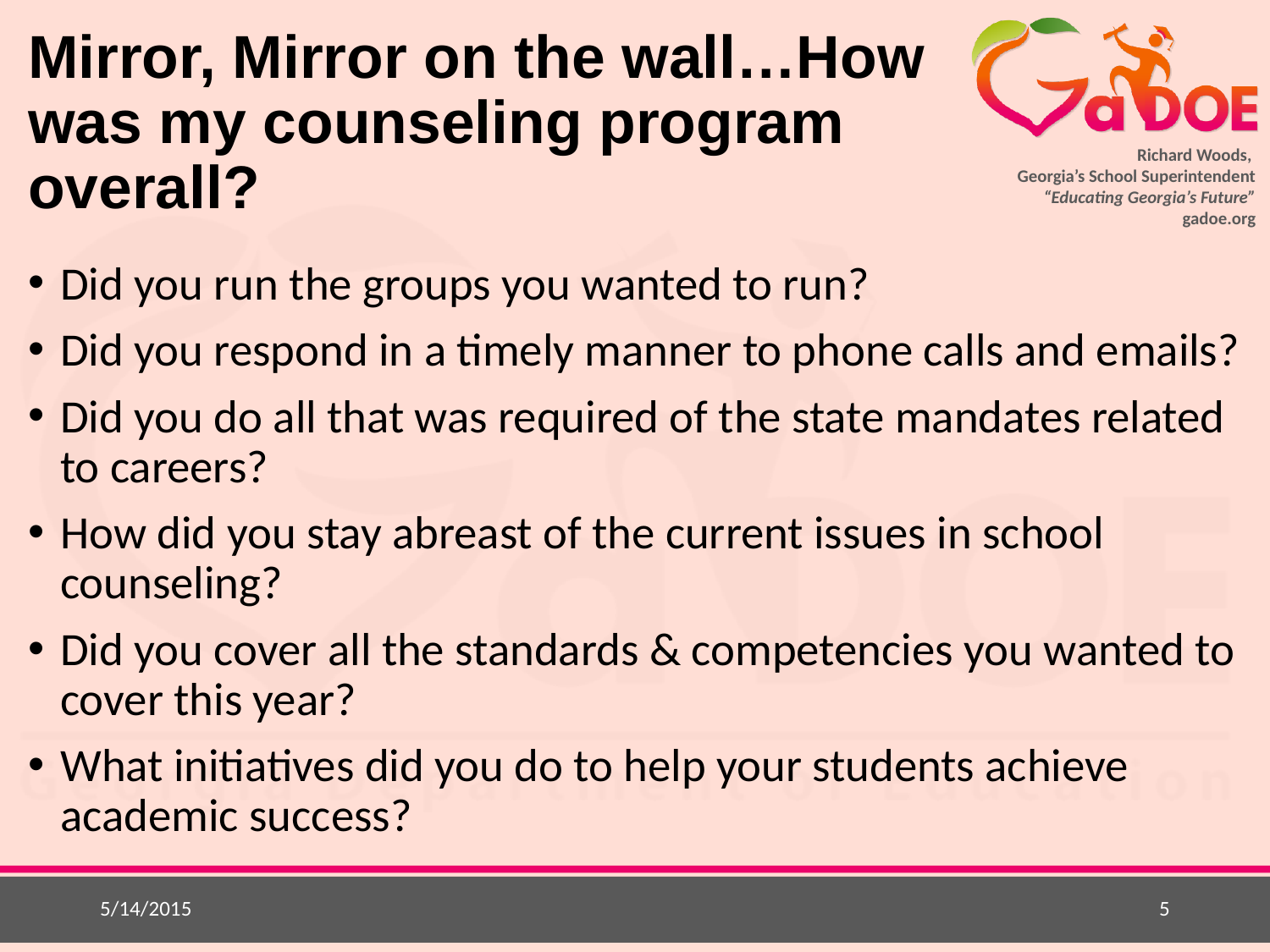

# Mirror, Mirror on the wall…How was my counseling program overall?
Did you run the groups you wanted to run?
Did you respond in a timely manner to phone calls and emails?
Did you do all that was required of the state mandates related to careers?
How did you stay abreast of the current issues in school counseling?
Did you cover all the standards & competencies you wanted to cover this year?
What initiatives did you do to help your students achieve academic success?
5/14/2015
5